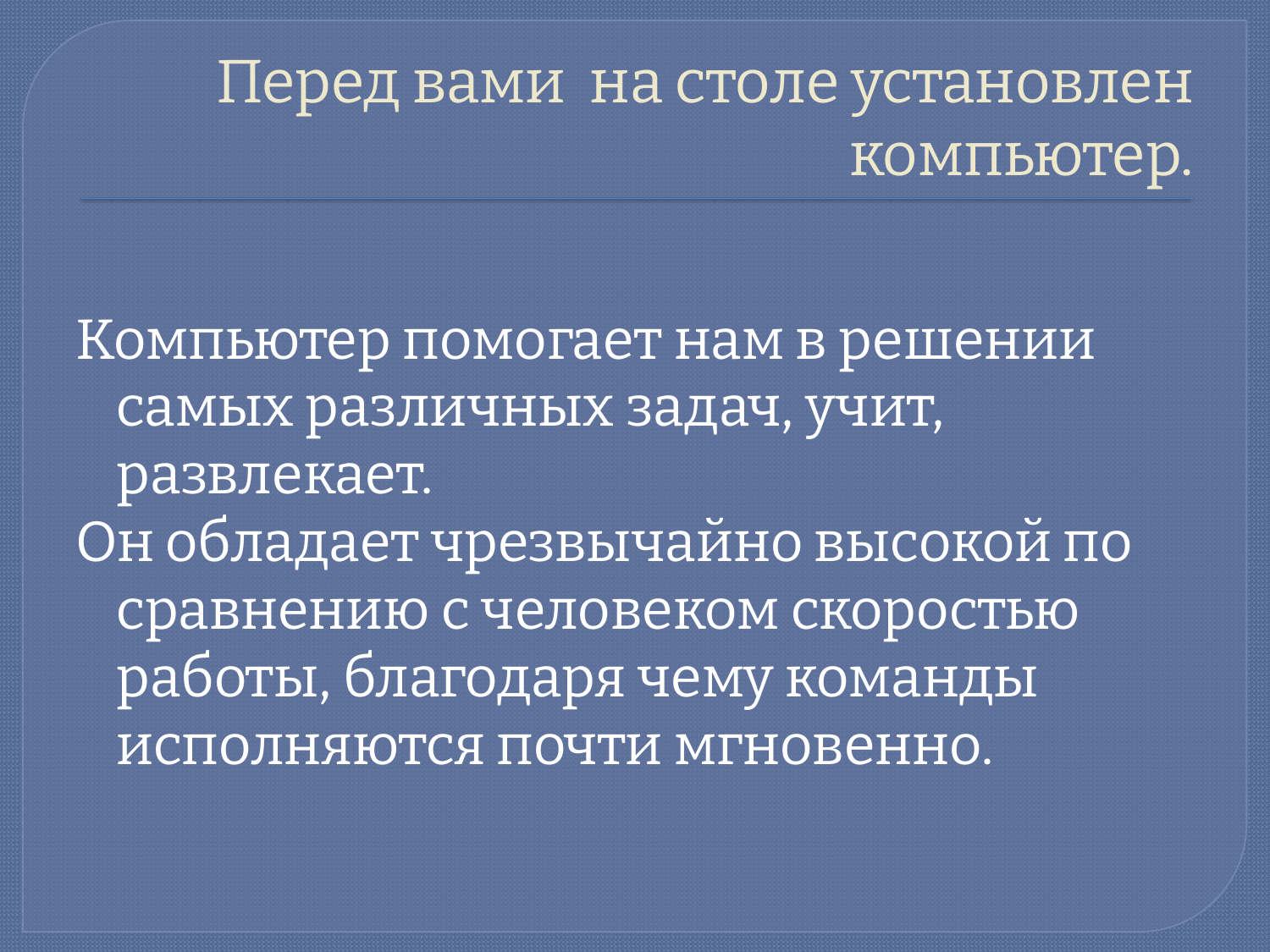

# Перед вами  на столе установлен компьютер.

Компьютер помогает нам в решении самых различных задач, учит, развлекает.
Он обладает чрезвычайно высокой по сравнению с человеком скоростью работы, благодаря чему команды исполняются почти мгновенно.